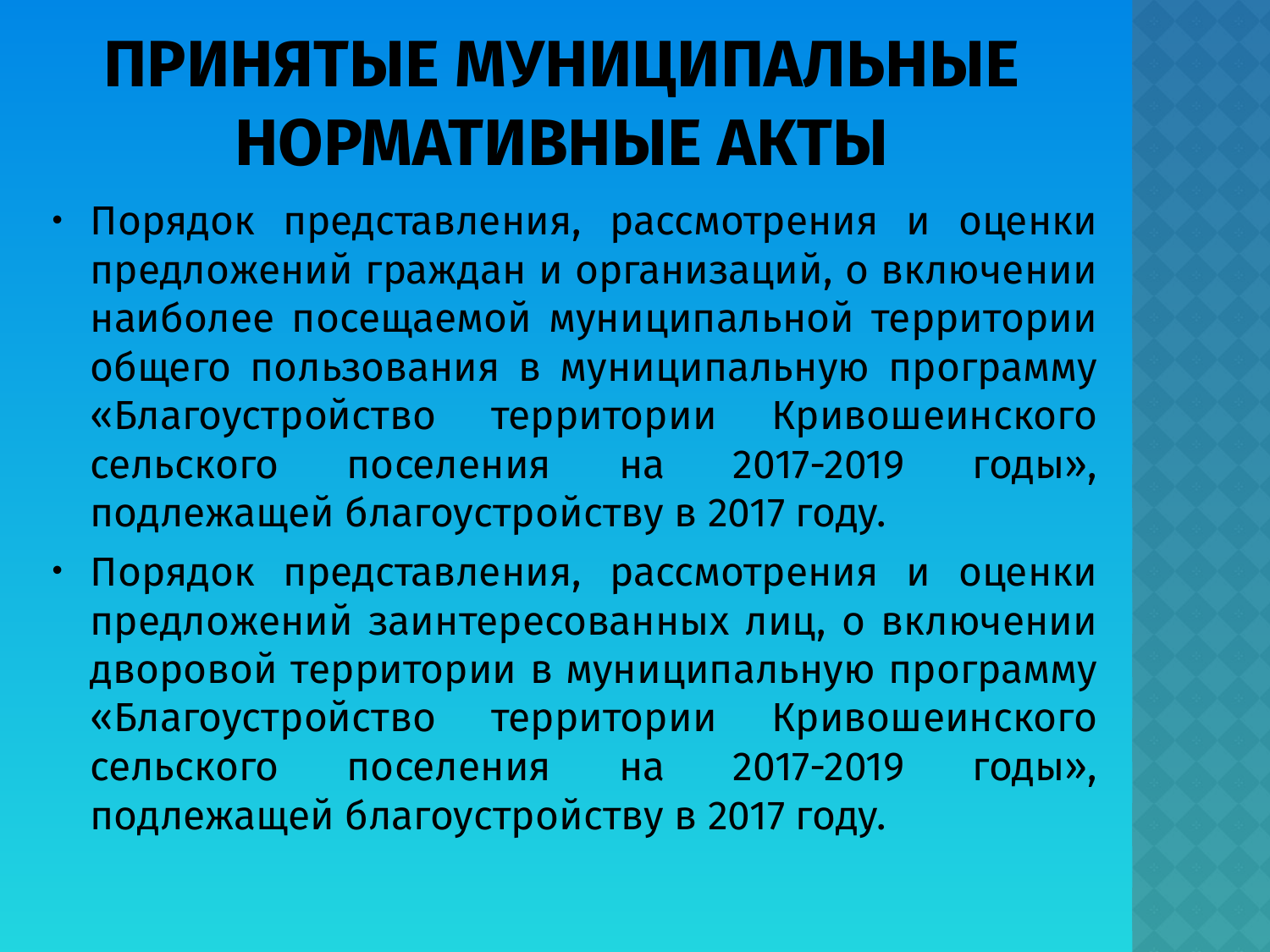

# Принятые муниципальные нормативные акты
Порядок представления, рассмотрения и оценки предложений граждан и организаций, о включении наиболее посещаемой муниципальной территории общего пользования в муниципальную программу «Благоустройство территории Кривошеинского сельского поселения на 2017-2019 годы», подлежащей благоустройству в 2017 году.
Порядок представления, рассмотрения и оценки предложений заинтересованных лиц, о включении дворовой территории в муниципальную программу «Благоустройство территории Кривошеинского сельского поселения на 2017-2019 годы», подлежащей благоустройству в 2017 году.